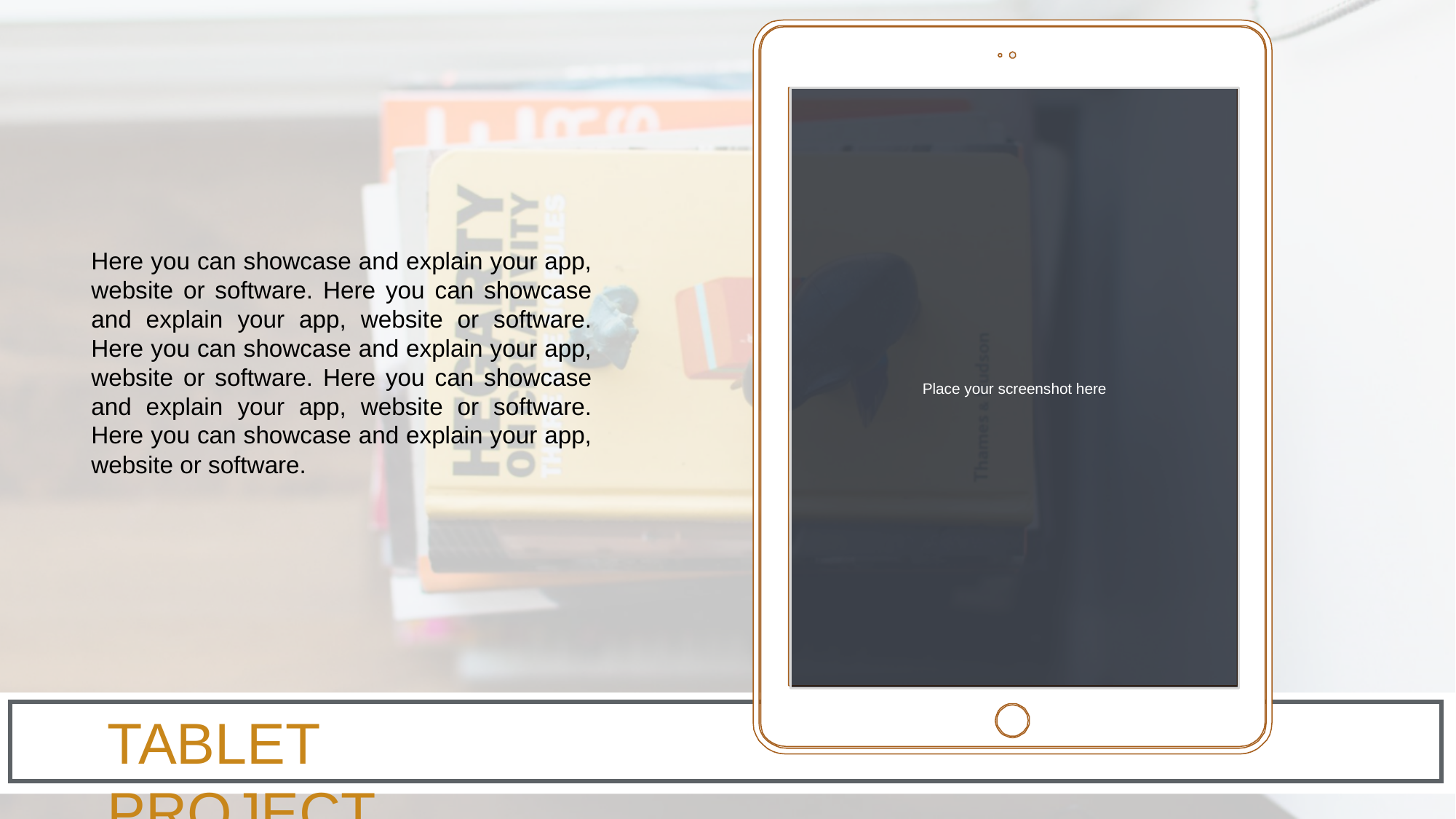

Place your screenshot here
Here you can showcase and explain your app, website or software. Here you can showcase and explain your app, website or software. Here you can showcase and explain your app, website or software. Here you can showcase and explain your app, website or software. Here you can showcase and explain your app, website or software.
TABLET PROJECT